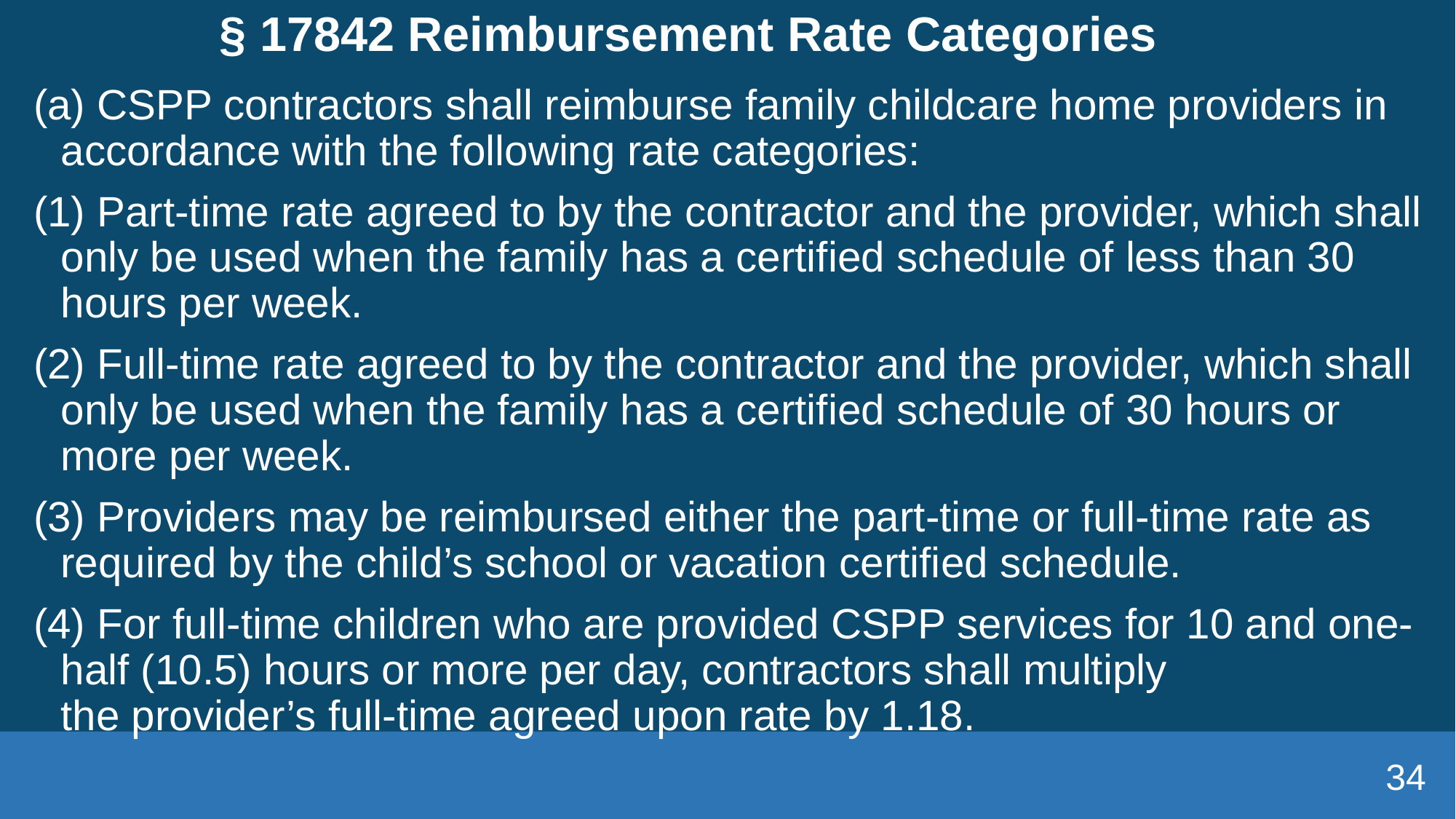

# § 17842 Reimbursement Rate Categories
(a) CSPP contractors shall reimburse family childcare home providers in accordance with the following rate categories:
(1) Part-time rate agreed to by the contractor and the provider, which shall only be used when the family has a certified schedule of less than 30 hours per week.
(2) Full-time rate agreed to by the contractor and the provider, which shall only be used when the family has a certified schedule of 30 hours or more per week.
(3) Providers may be reimbursed either the part-time or full-time rate as required by the child’s school or vacation certified schedule.
(4) For full-time children who are provided CSPP services for 10 and one-half (10.5) hours or more per day, contractors shall multiply the provider’s full-time agreed upon rate by 1.18.

34